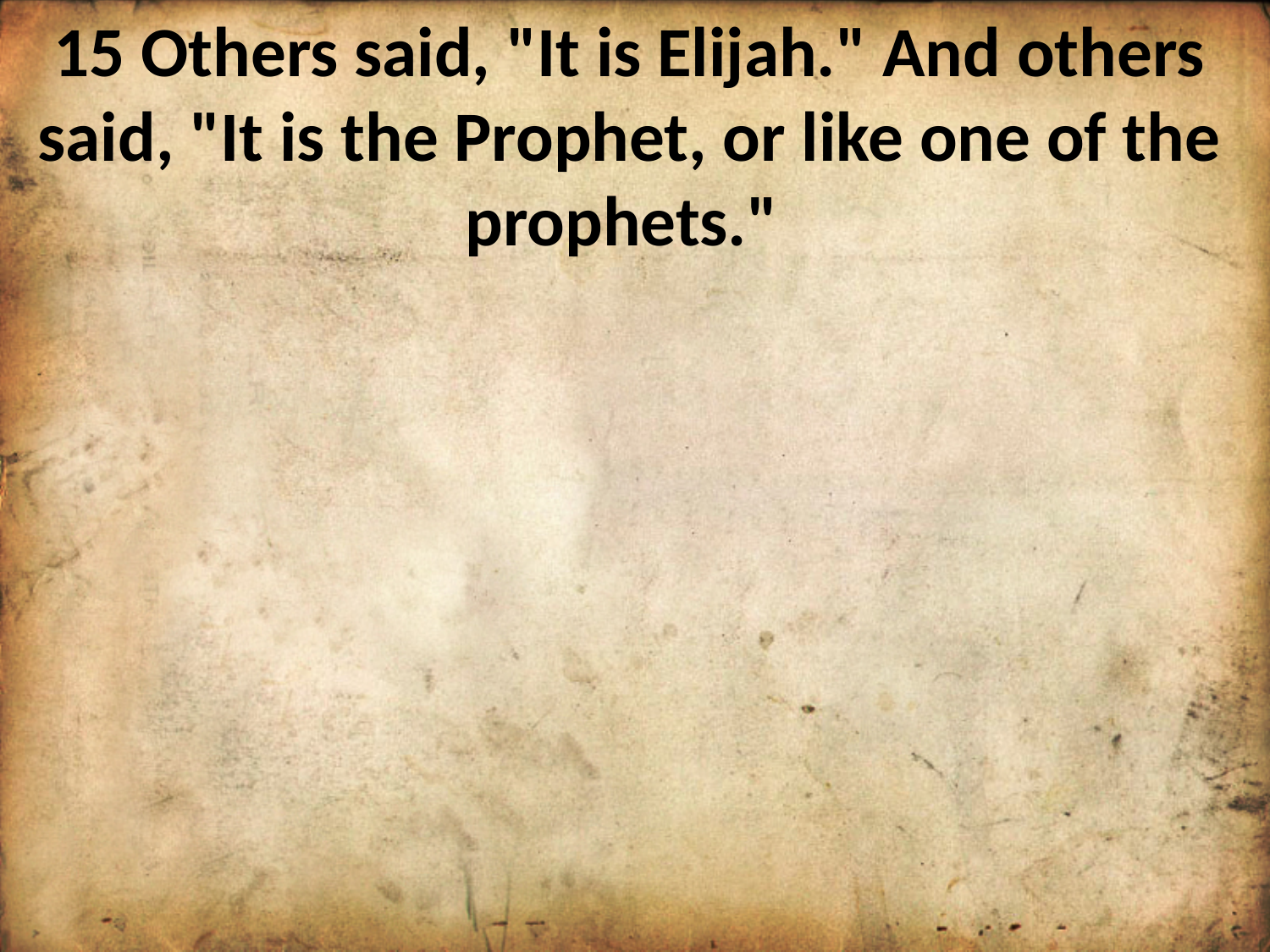

15 Others said, "It is Elijah." And others said, "It is the Prophet, or like one of the prophets."